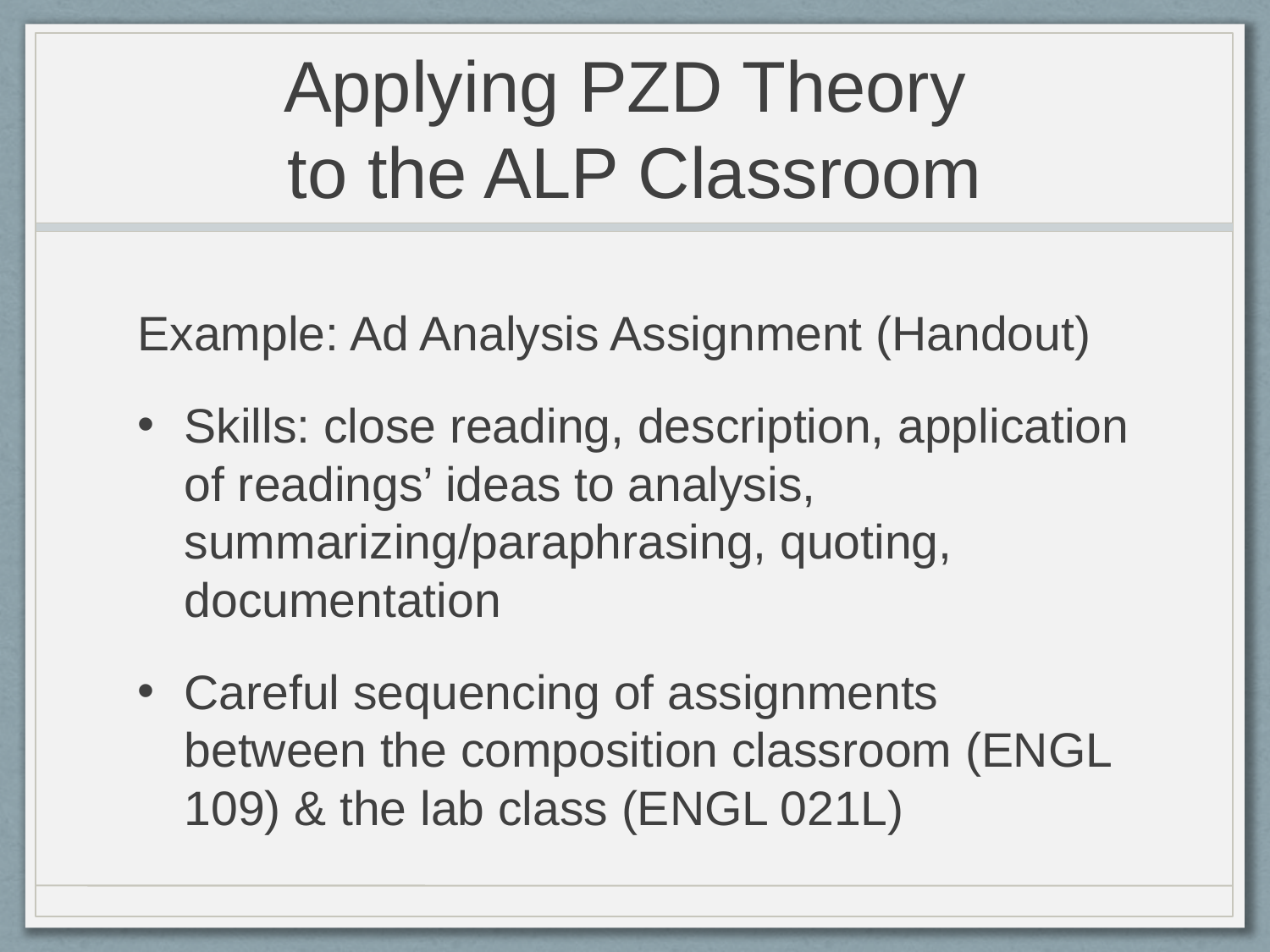

# Applying PZD Theory to the ALP Classroom
Example: Ad Analysis Assignment (Handout)
Skills: close reading, description, application of readings’ ideas to analysis, summarizing/paraphrasing, quoting, documentation
Careful sequencing of assignments between the composition classroom (ENGL 109) & the lab class (ENGL 021L)